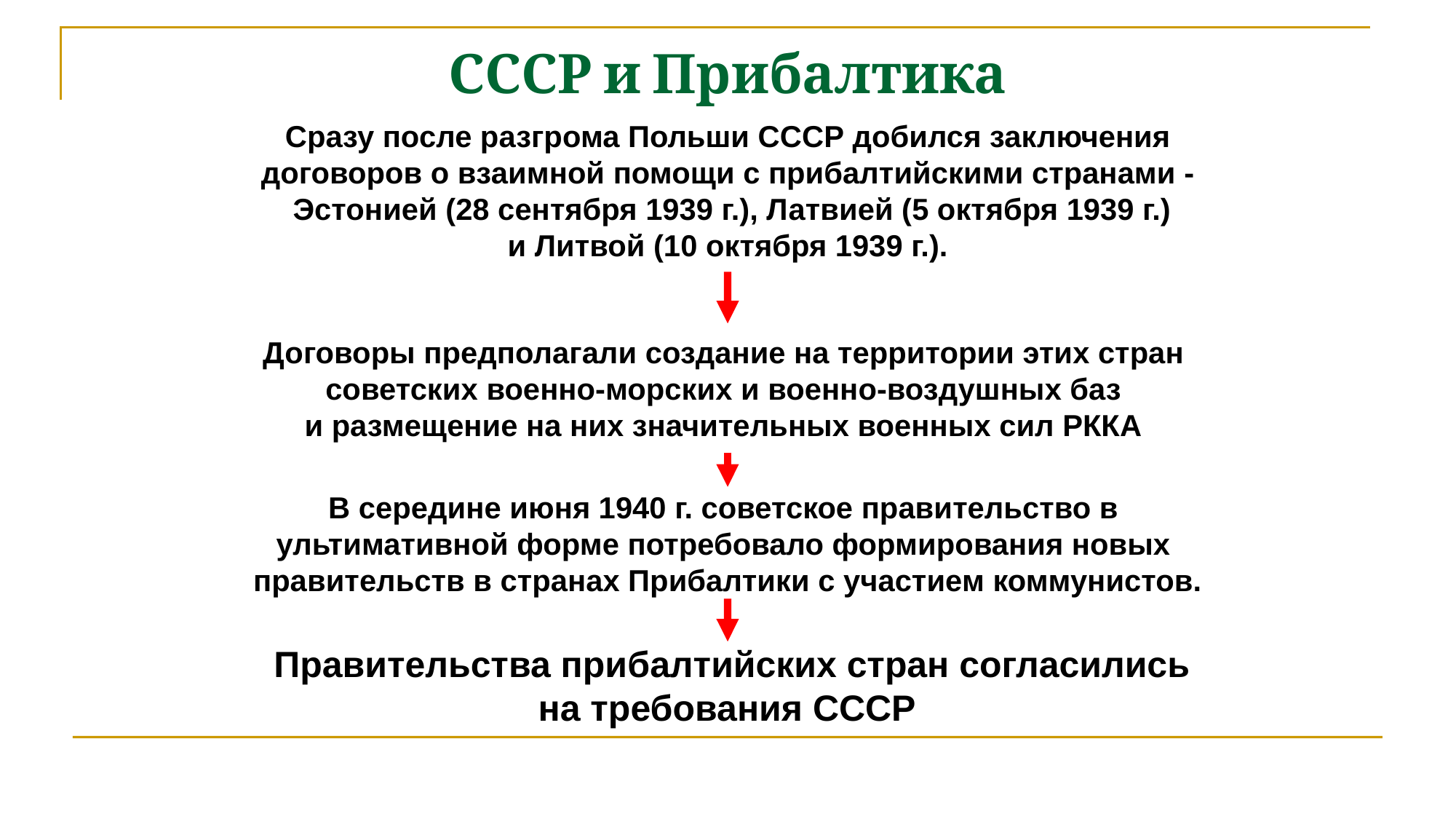

# СССР и Прибалтика
Сразу после разгрома Польши СССР добился заключения
договоров о взаимной помощи с прибалтийскими странами -
Эстонией (28 сентября 1939 г.), Латвией (5 октября 1939 г.)
и Литвой (10 октября 1939 г.).

Договоры предполагали создание на территории этих стран
советских военно-морских и военно-воздушных баз
и размещение на них значительных военных сил РККА

В середине июня 1940 г. советское правительство в
ультимативной форме потребовало формирования новых
правительств в странах Прибалтики с участием коммунистов.

Правительства прибалтийских стран согласились
на требования СССР